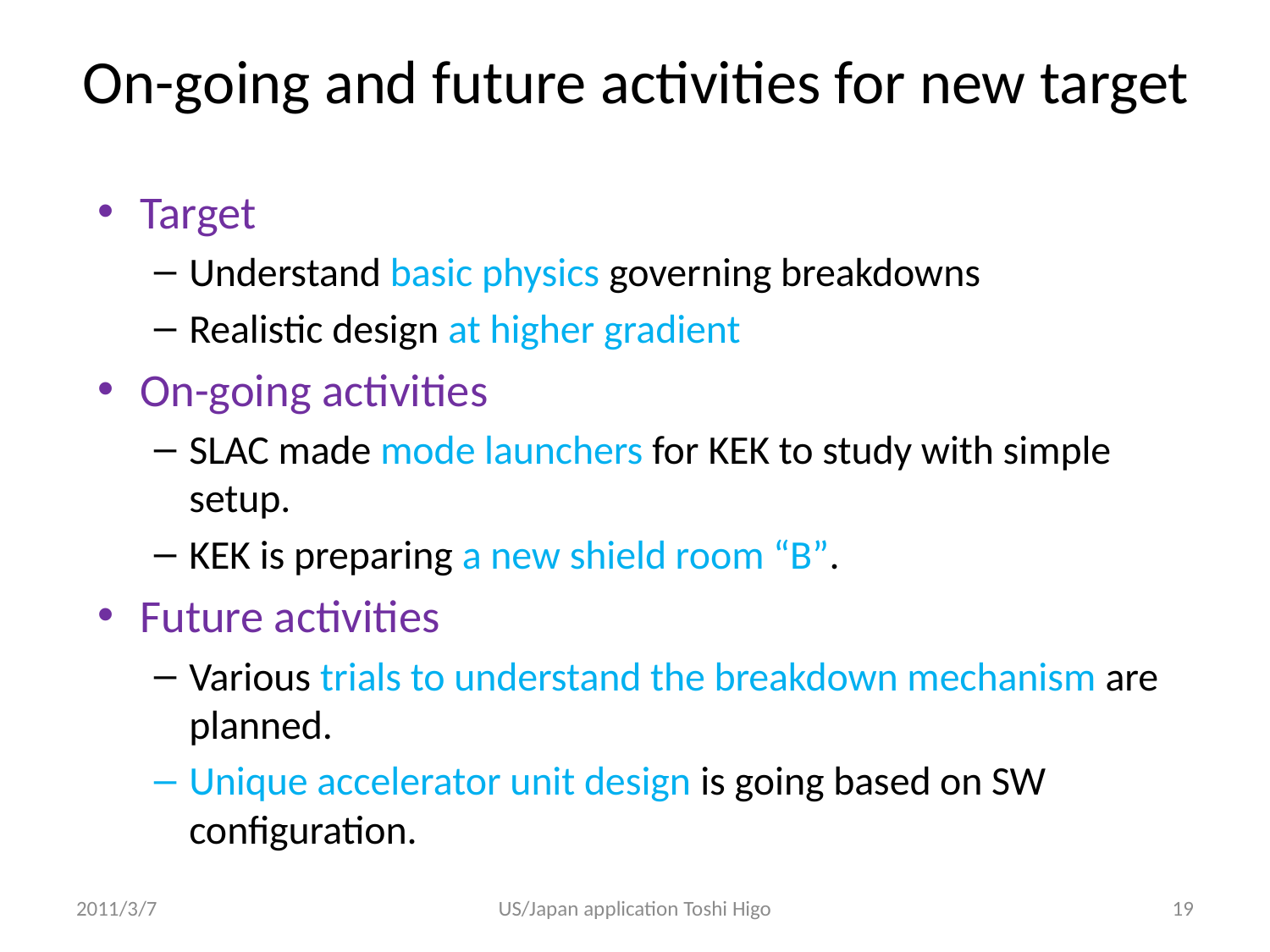

# On-going and future activities for new target
Target
Understand basic physics governing breakdowns
Realistic design at higher gradient
On-going activities
SLAC made mode launchers for KEK to study with simple setup.
KEK is preparing a new shield room “B”.
Future activities
Various trials to understand the breakdown mechanism are planned.
Unique accelerator unit design is going based on SW configuration.
2011/3/7
US/Japan application Toshi Higo
19